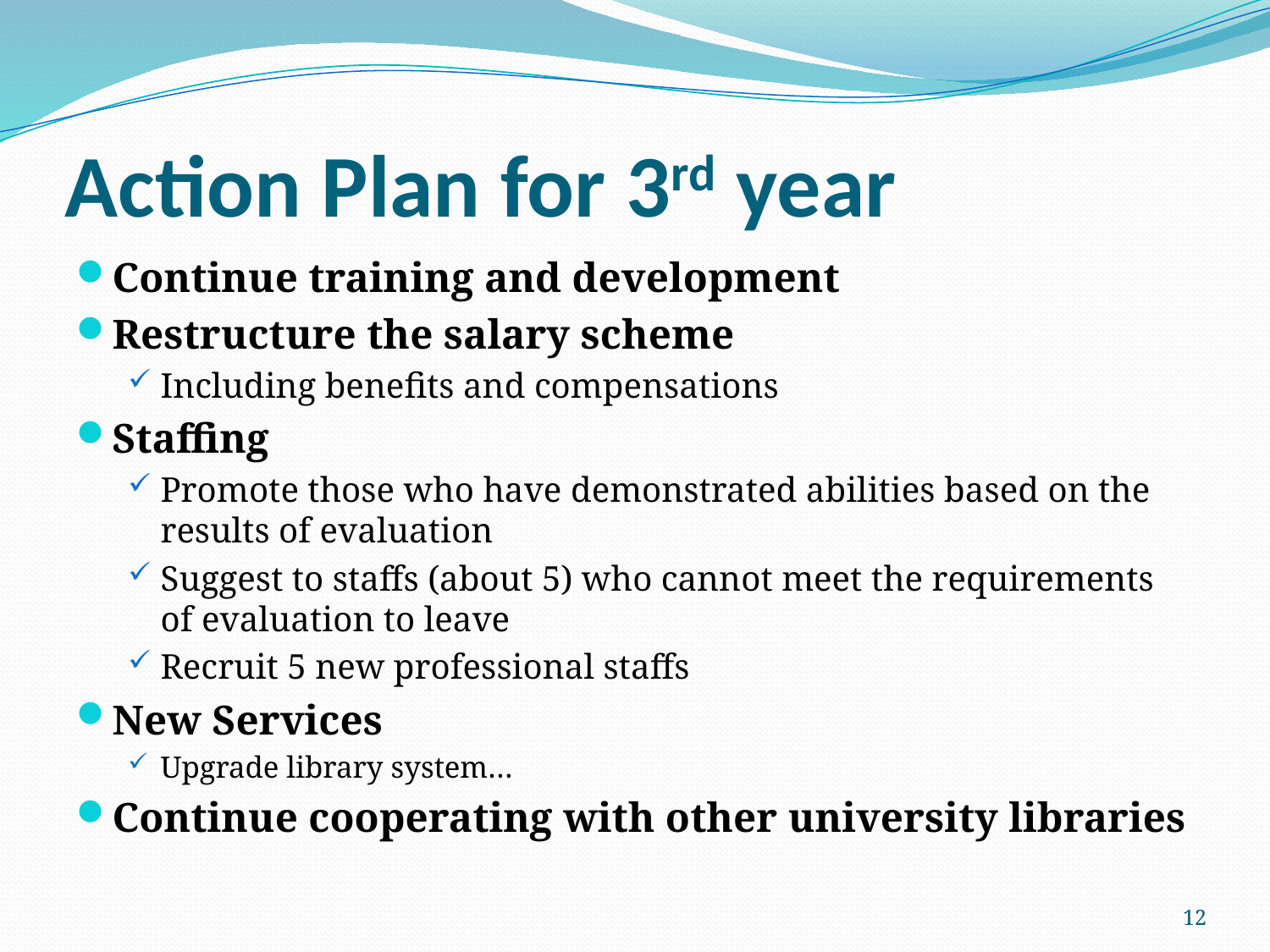

# Action Plan for 3rd year
Continue training and development
Restructure the salary scheme
Including benefits and compensations
Staffing
Promote those who have demonstrated abilities based on the results of evaluation
Suggest to staffs (about 5) who cannot meet the requirements of evaluation to leave
Recruit 5 new professional staffs
New Services
Upgrade library system…
Continue cooperating with other university libraries
12